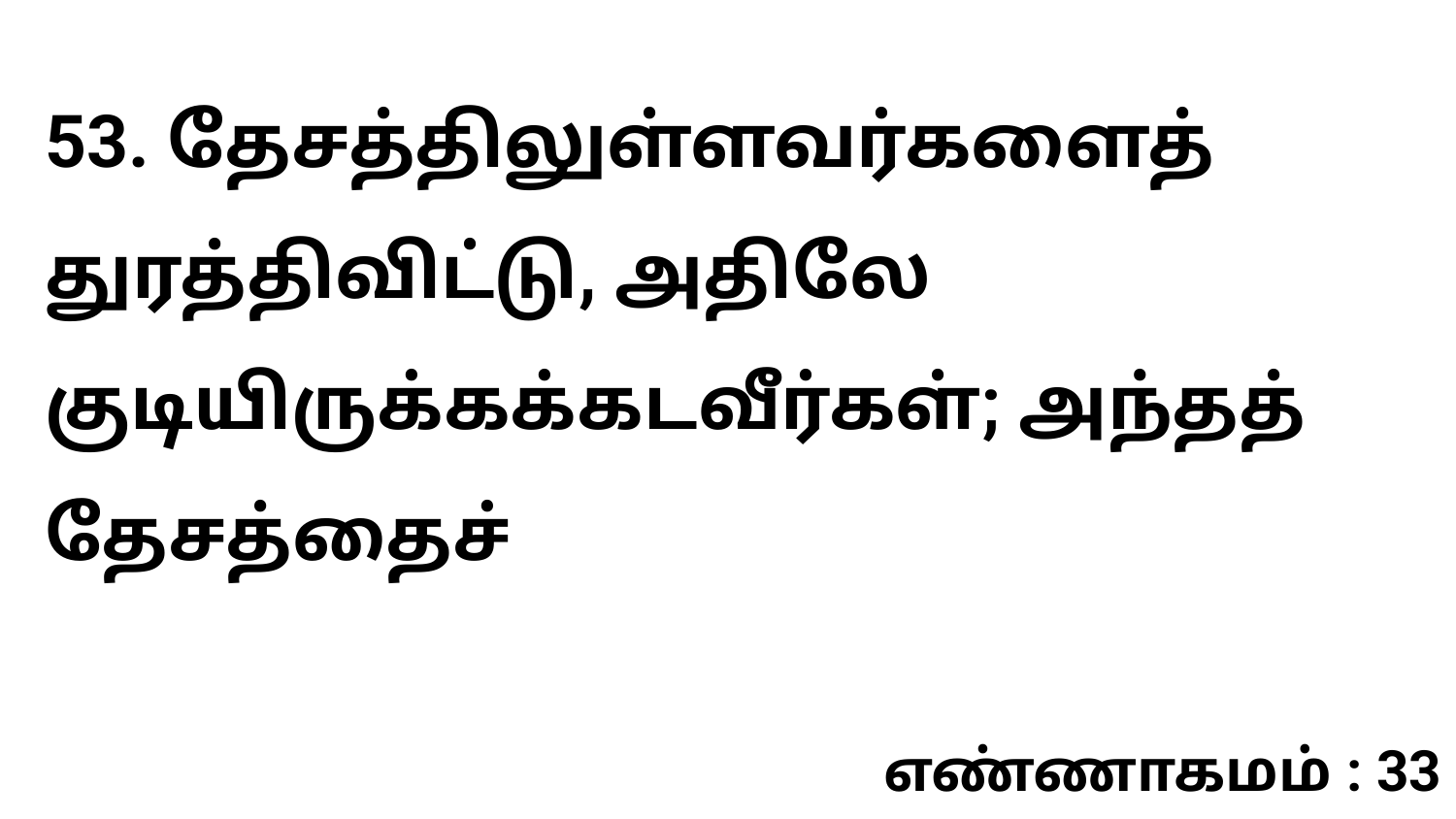

53. தேசத்திலுள்ளவர்களைத் துரத்திவிட்டு, அதிலே குடியிருக்கக்கடவீர்கள்; அந்தத் தேசத்தைச்
எண்ணாகமம் : 33